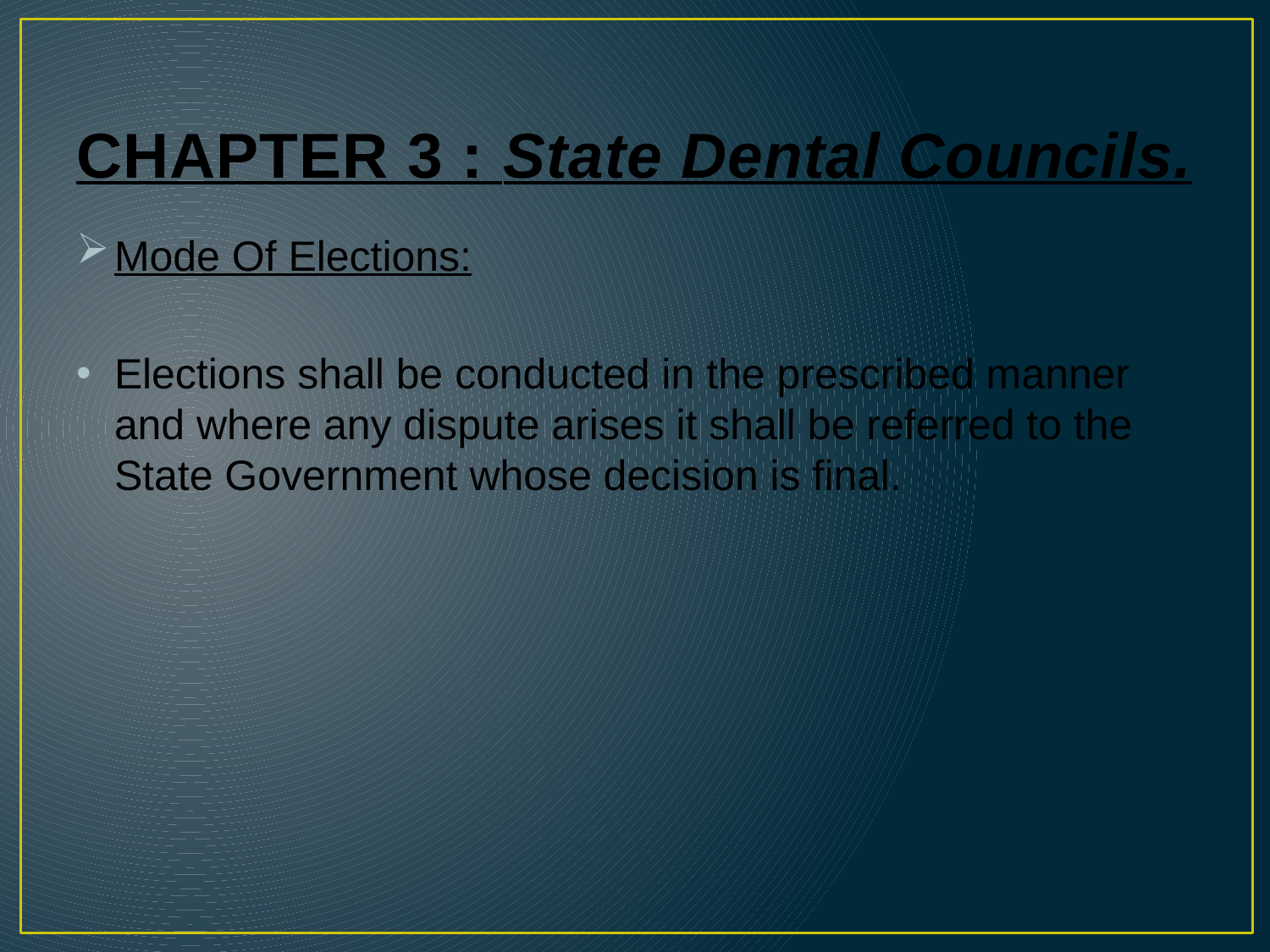

# CHAPTER 3 : State Dental Councils.
Mode Of Elections:

Elections shall be conducted in the prescribed manner and where any dispute arises it shall be referred to the State Government whose decision is final.